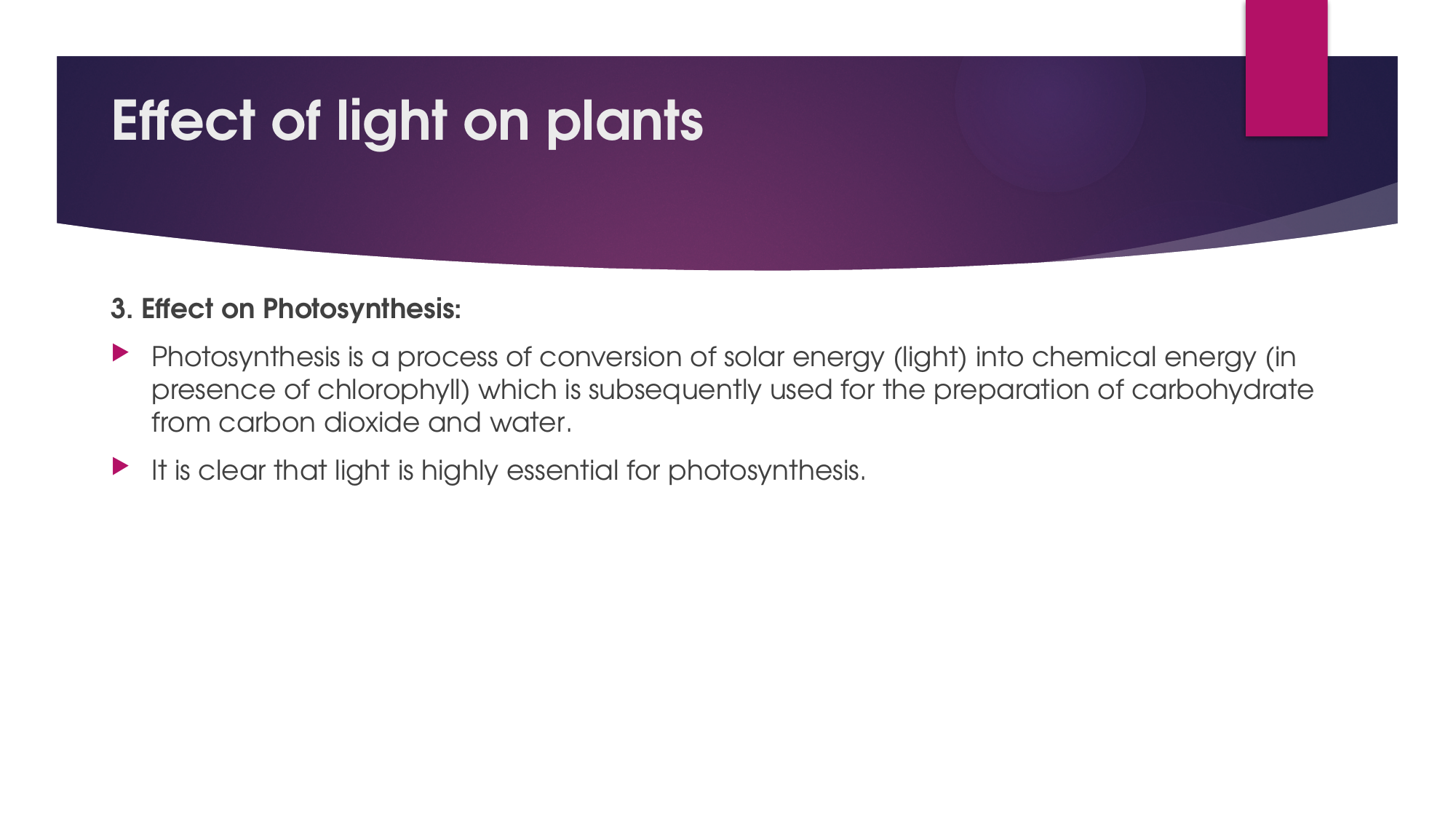

# Effect of light on plants
3. Effect on Photosynthesis:
Photosynthesis is a process of conversion of solar energy (light) into chemical energy (in presence of chlorophyll) which is subsequently used for the preparation of carbohydrate from carbon dioxide and water.
It is clear that light is highly es­sential for photosynthesis.